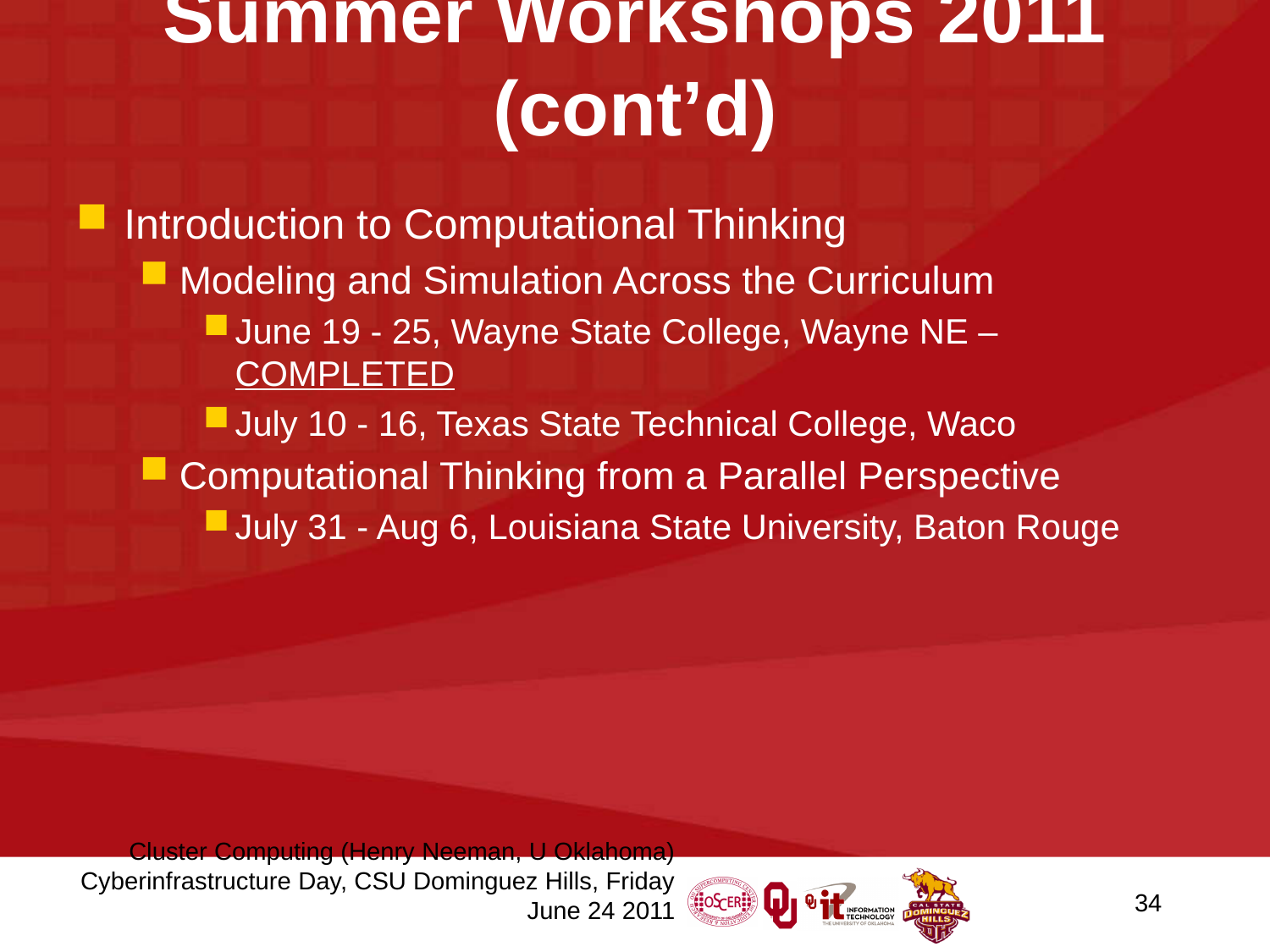

# Summer Workshops 2011 (cont’d)
Introduction to Computational Thinking
Modeling and Simulation Across the Curriculum
June 19 - 25, Wayne State College, Wayne NE – COMPLETED
July 10 - 16, Texas State Technical College, Waco
Computational Thinking from a Parallel Perspective
July 31 - Aug 6, Louisiana State University, Baton Rouge

34